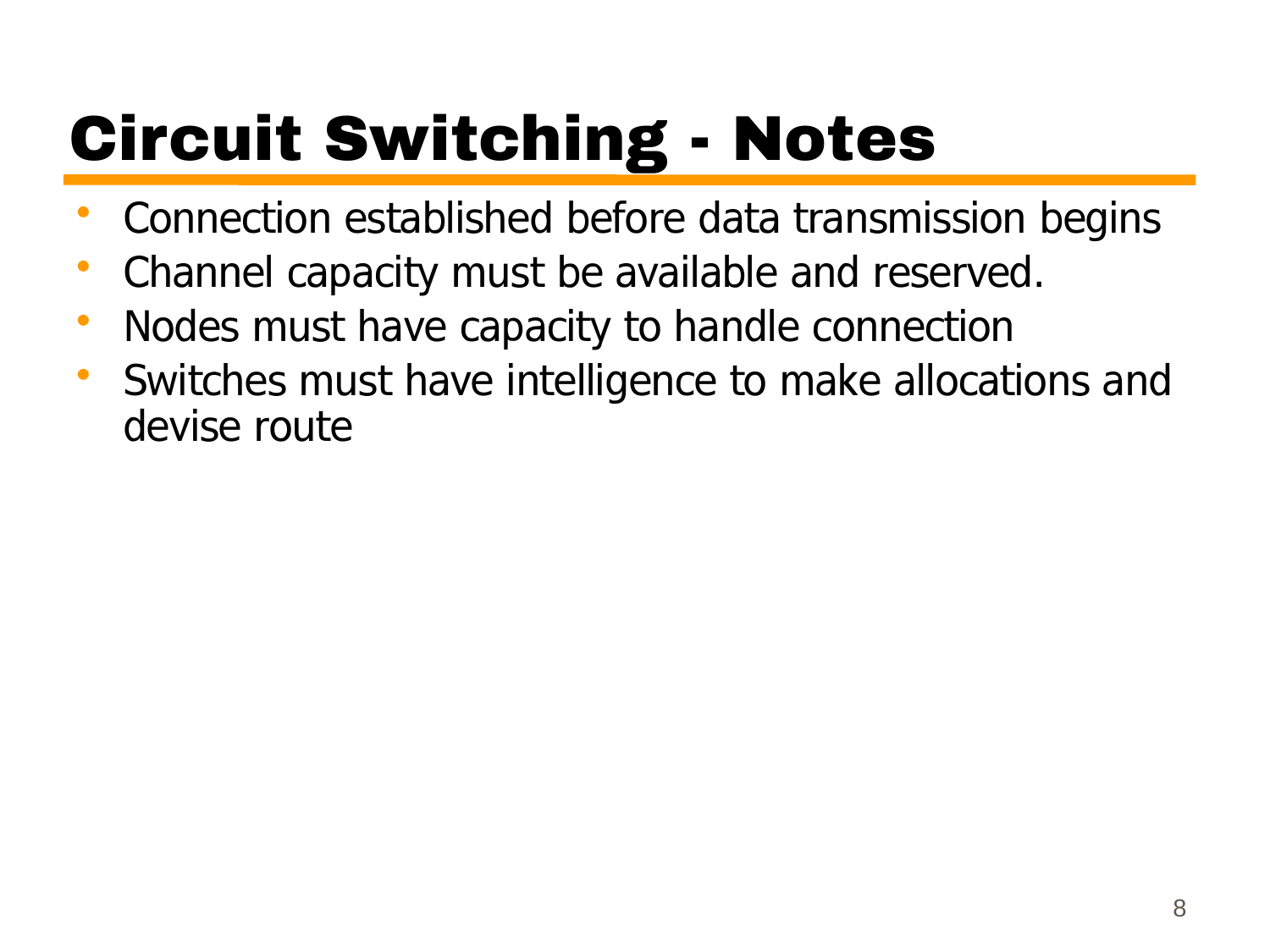

# Circuit Switching - Notes
Connection established before data transmission begins
Channel capacity must be available and reserved.
Nodes must have capacity to handle connection
Switches must have intelligence to make allocations and devise route

8